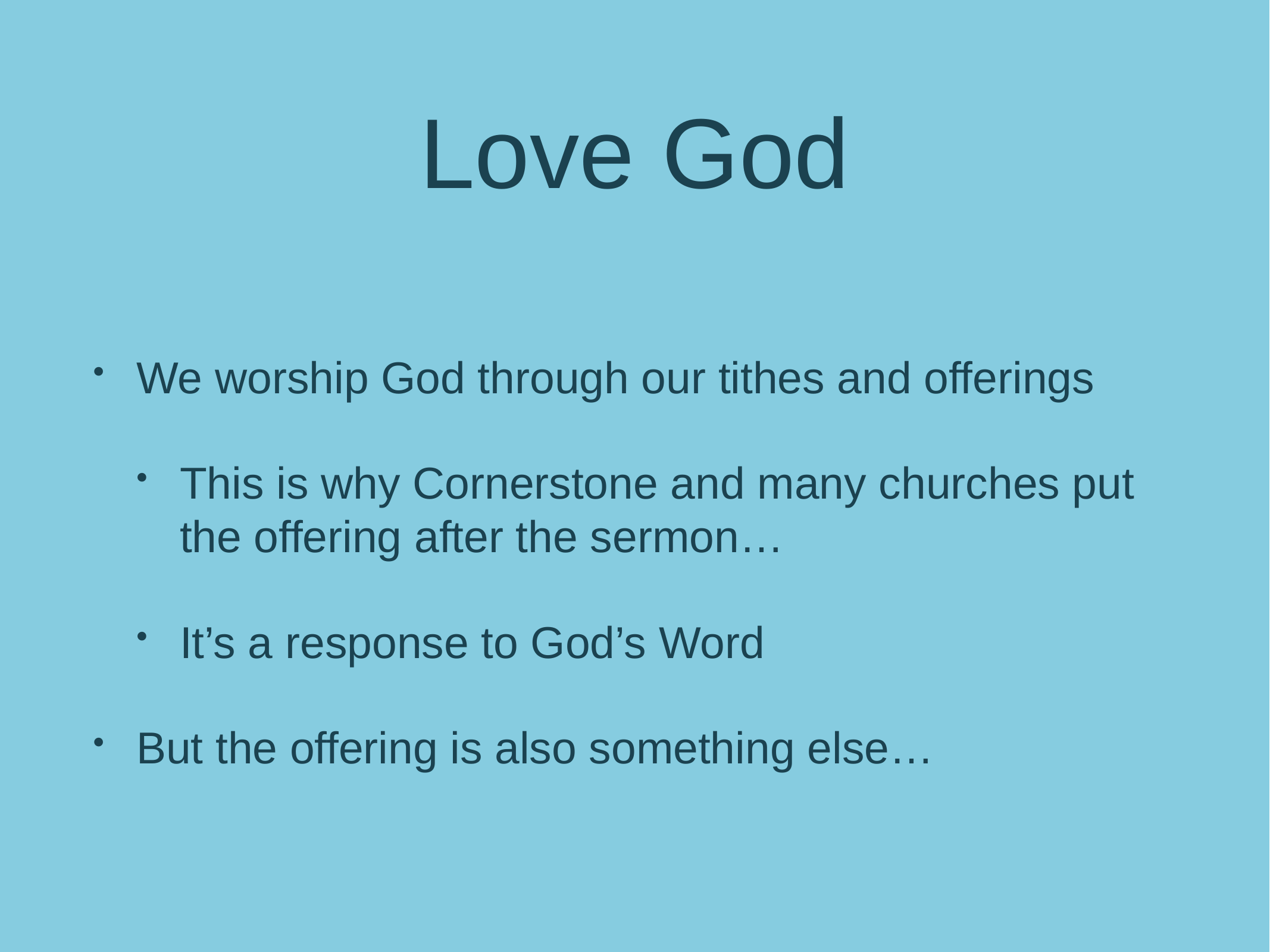

# Love God
We worship God through our tithes and offerings
This is why Cornerstone and many churches put the offering after the sermon…
It’s a response to God’s Word
But the offering is also something else…